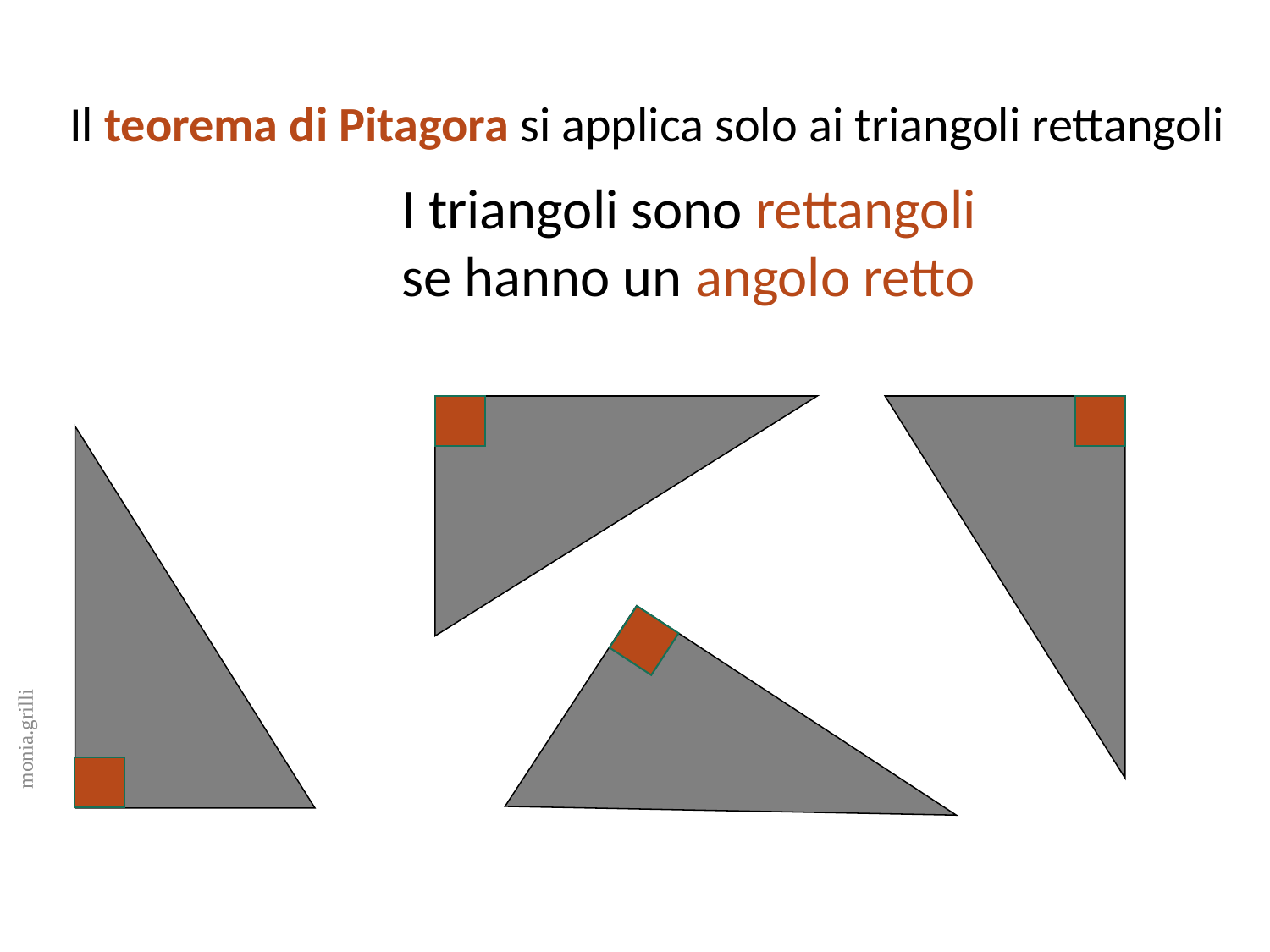

Il teorema di Pitagora si applica solo ai triangoli rettangoli
I triangoli sono rettangoli
se hanno un angolo retto

monia.grilli